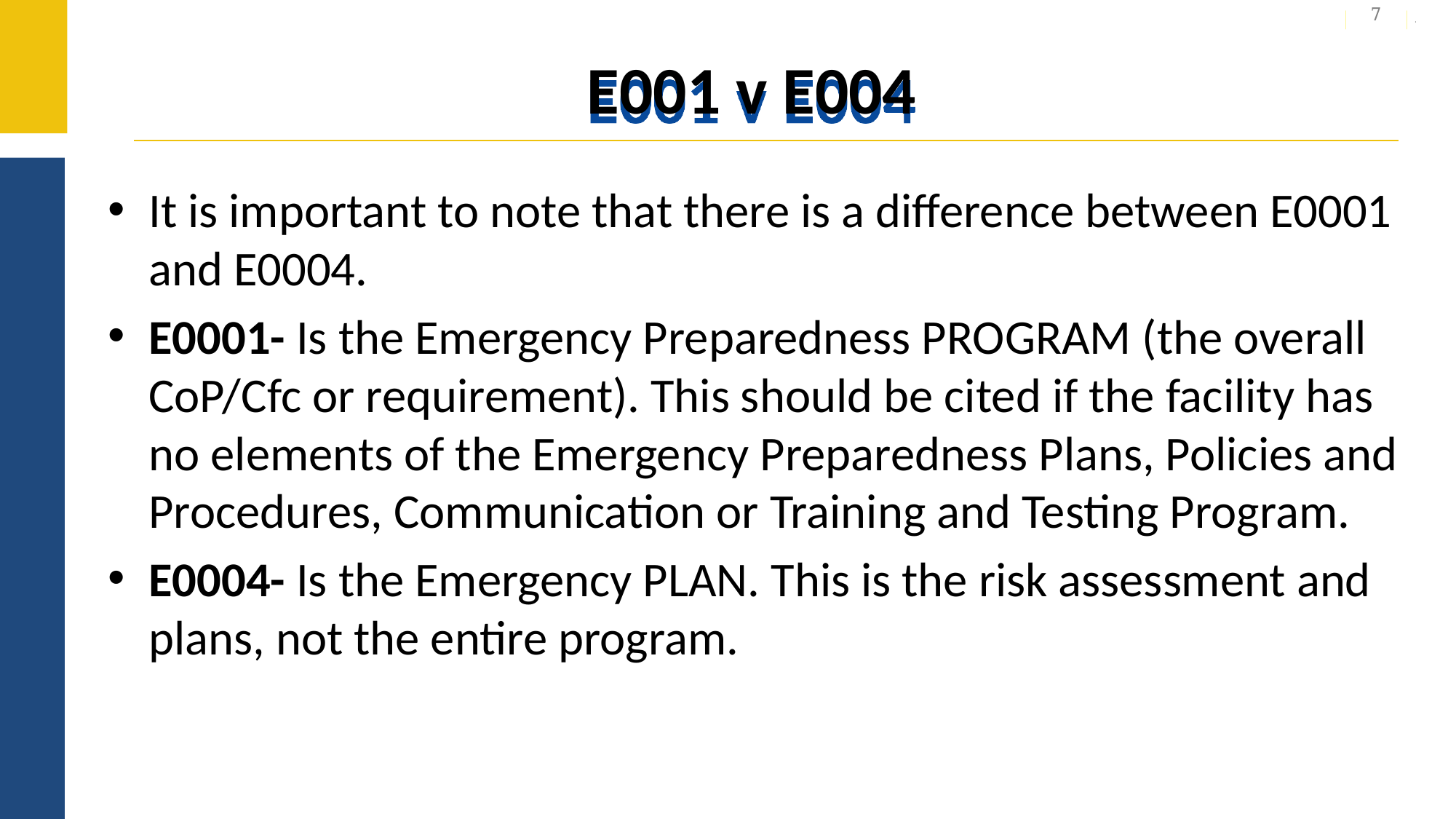

7
# E001 v E004
It is important to note that there is a difference between E0001 and E0004.
E0001- Is the Emergency Preparedness PROGRAM (the overall CoP/Cfc or requirement). This should be cited if the facility has no elements of the Emergency Preparedness Plans, Policies and Procedures, Communication or Training and Testing Program.
E0004- Is the Emergency PLAN. This is the risk assessment and plans, not the entire program.